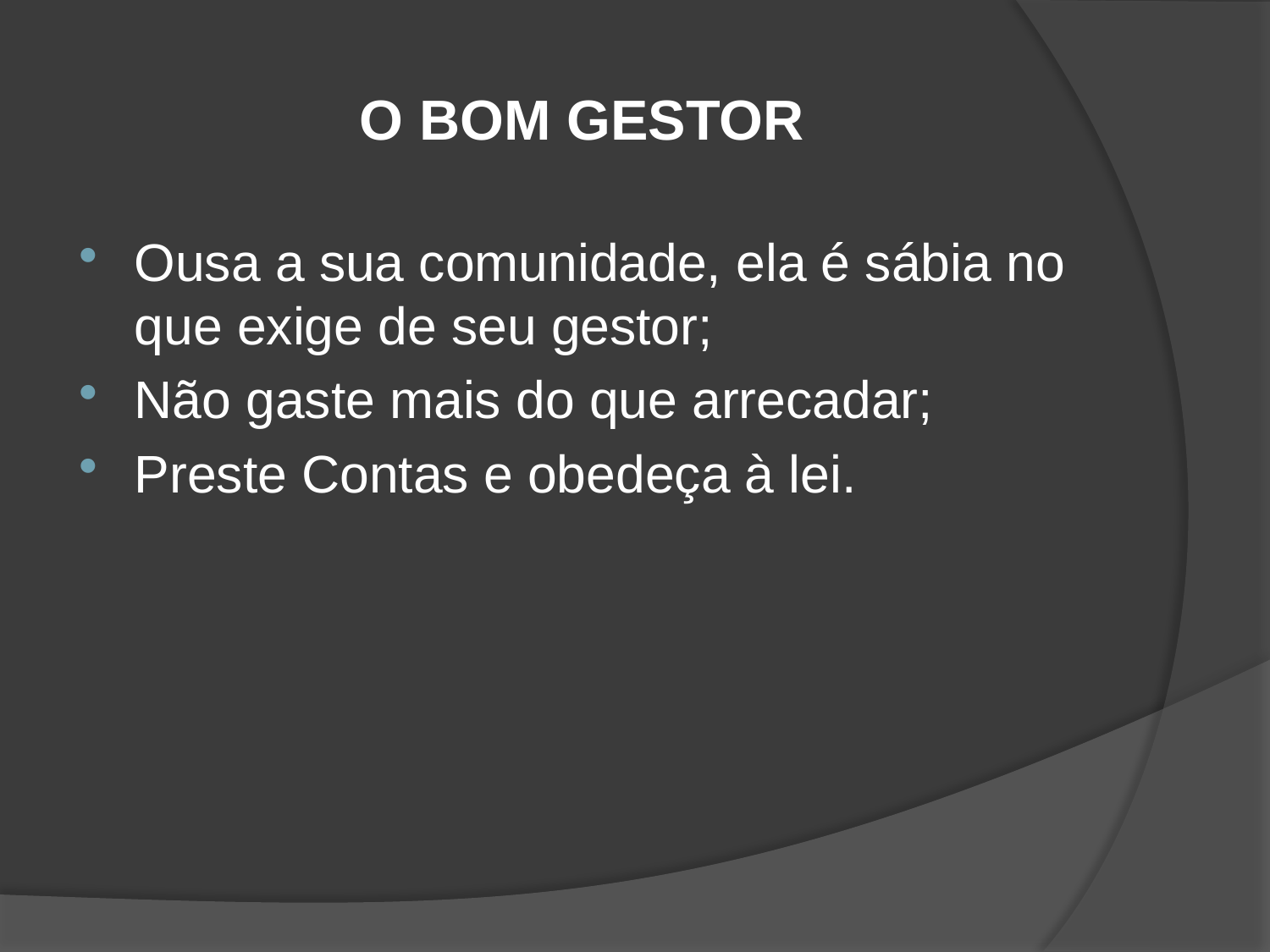

# O BOM GESTOR
Ousa a sua comunidade, ela é sábia no que exige de seu gestor;
Não gaste mais do que arrecadar;
Preste Contas e obedeça à lei.